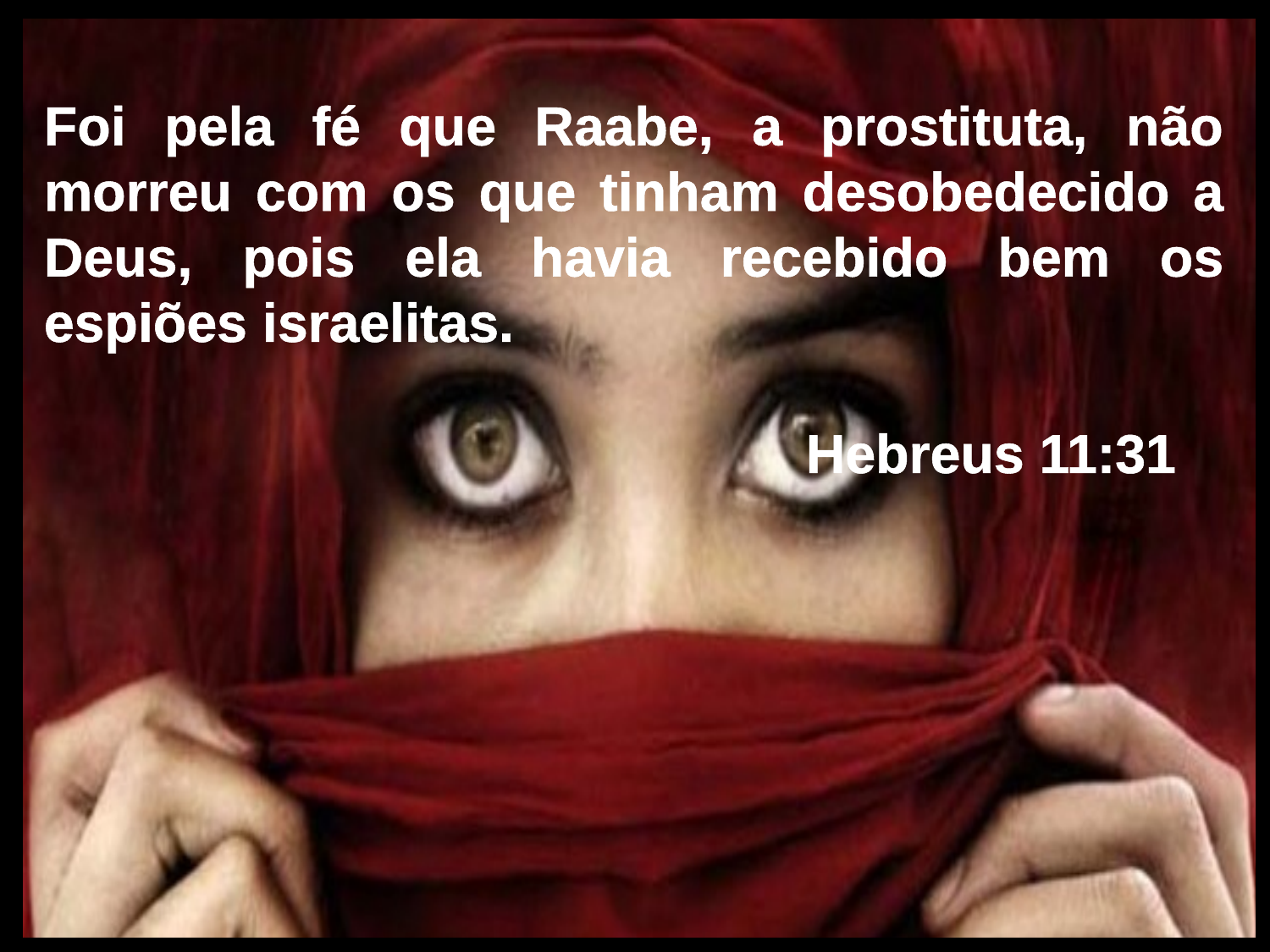

Foi pela fé que Raabe, a prostituta, não morreu com os que tinham desobedecido a Deus, pois ela havia recebido bem os espiões israelitas.

 						Hebreus 11:31